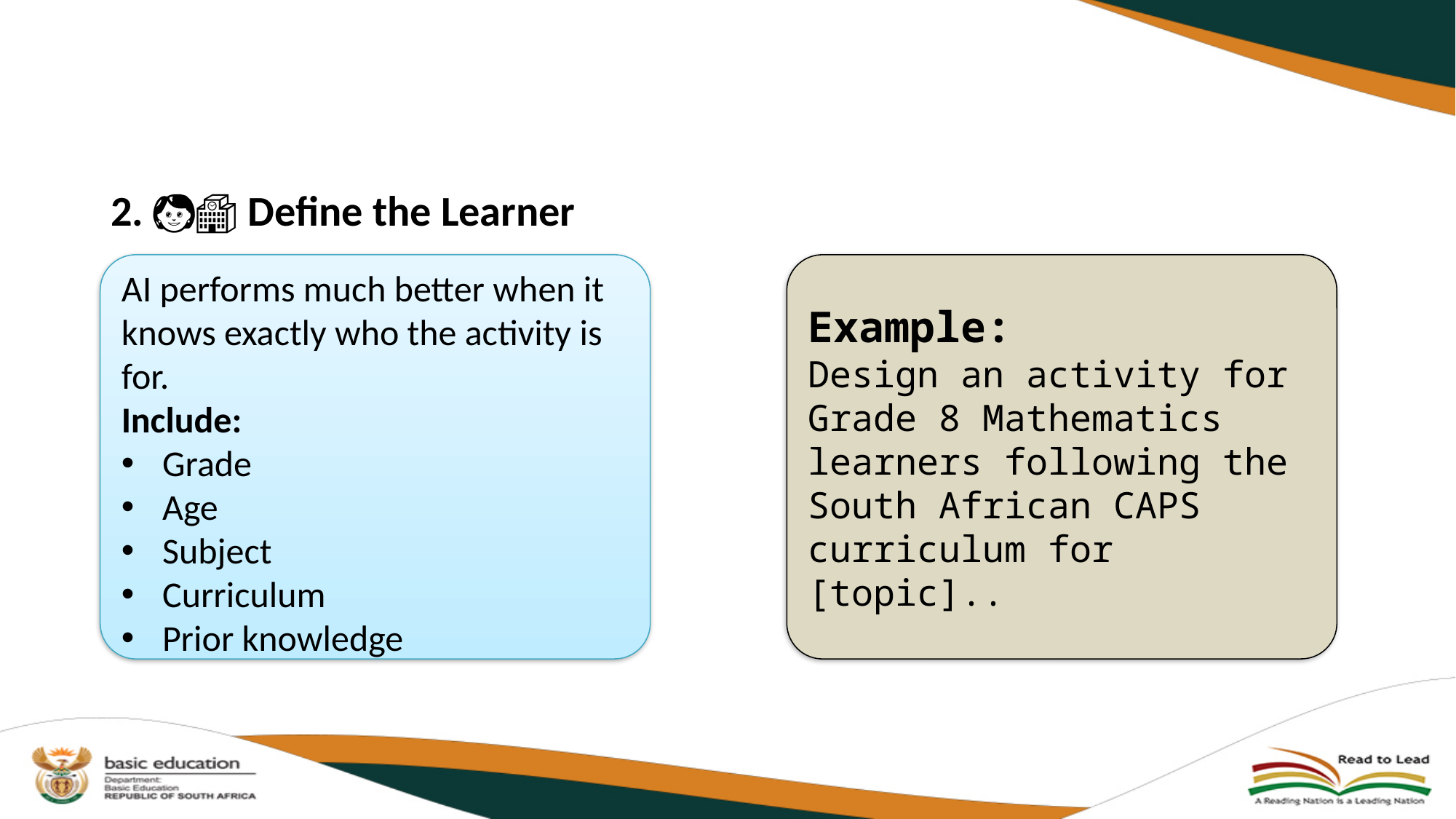

2. 👩‍🏫 Define the Learner

AI performs much better when it knows exactly who the activity is for.
Include:
Grade
Age
Subject
Curriculum
Prior knowledge

Example:
Design an activity for Grade 8 Mathematics learners following the South African CAPS curriculum for [topic]..